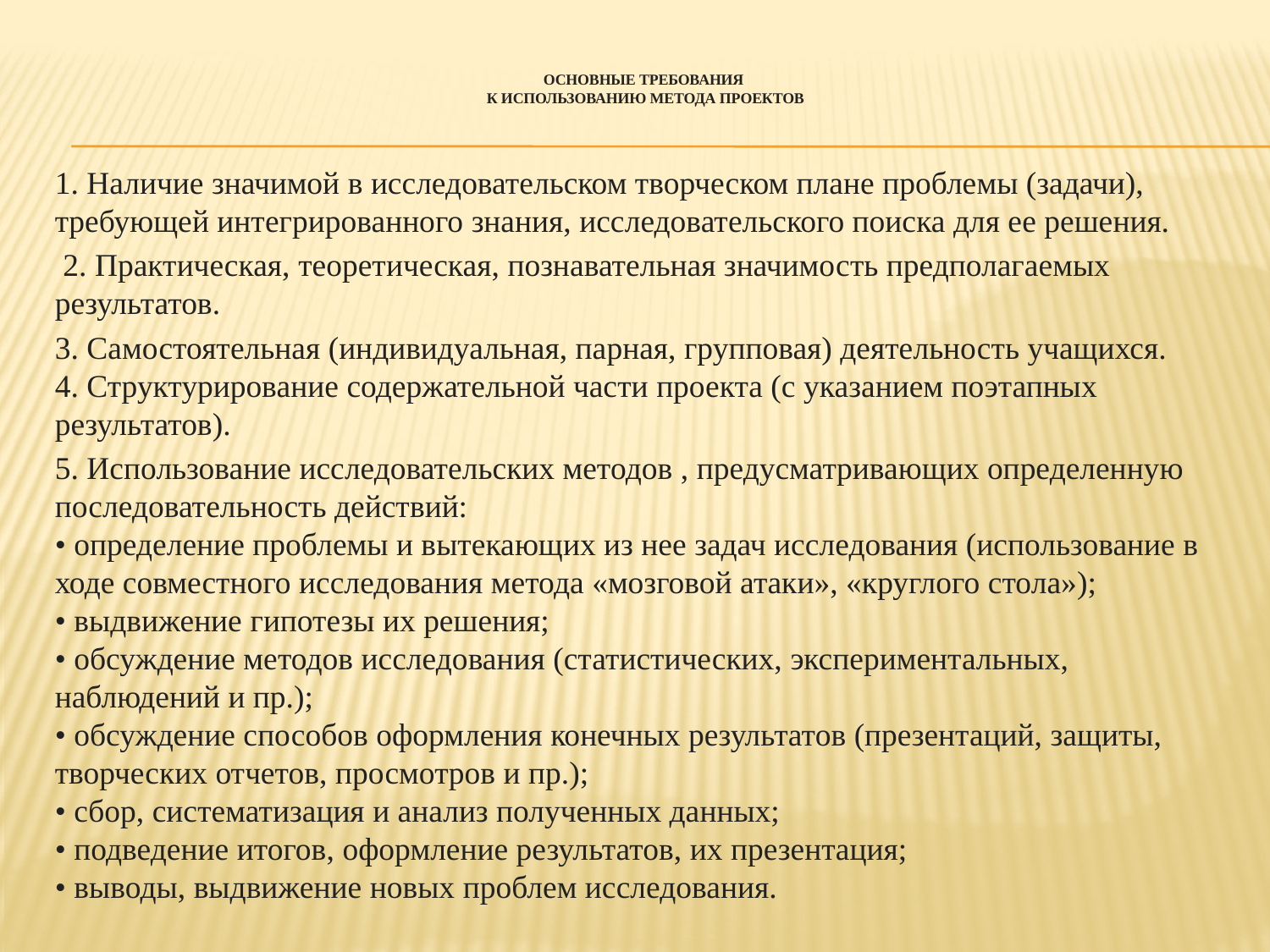

# Основные требования к использованию метода проектов
1. Наличие значимой в исследовательском творческом плане проблемы (задачи), требующей интегрированного знания, исследовательского поиска для ее решения.
 2. Практическая, теоретическая, познавательная значимость предполагаемых результатов.
3. Самостоятельная (индивидуальная, парная, групповая) деятельность учащихся.
4. Структурирование содержательной части проекта (с указанием поэтапных результатов).
5. Использование исследовательских методов , предусматривающих определенную последовательность действий:
• определение проблемы и вытекающих из нее задач исследования (использование в ходе совместного исследования метода «мозговой атаки», «круглого стола»);
• выдвижение гипотезы их решения;
• обсуждение методов исследования (статистических, экспериментальных, наблюдений и пр.);
• обсуждение способов оформления конечных результатов (презентаций, защиты, творческих отчетов, просмотров и пр.);
• сбор, систематизация и анализ полученных данных;
• подведение итогов, оформление результатов, их презентация;
• выводы, выдвижение новых проблем исследования.